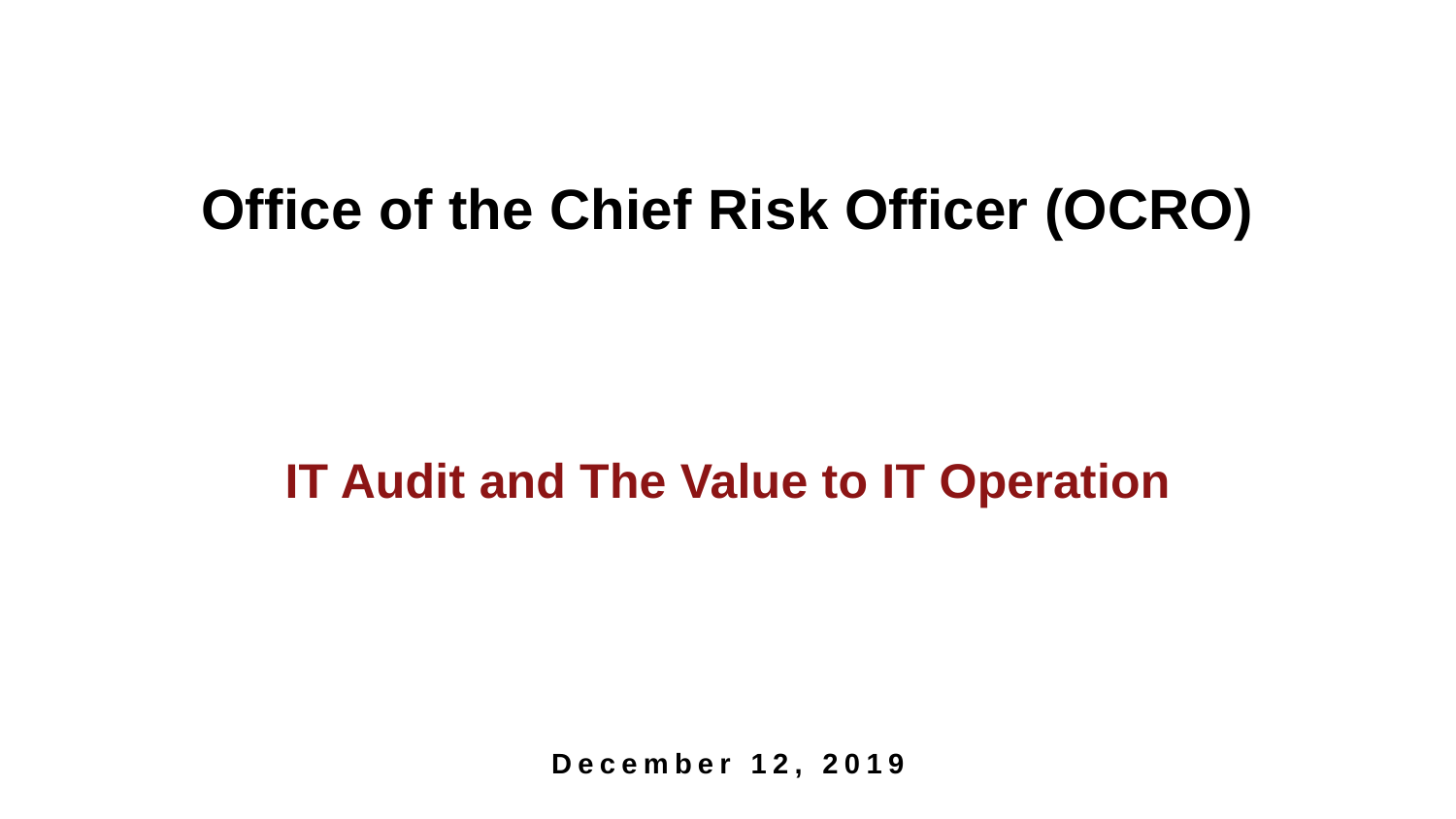

Office of the Chief Risk Officer (OCRO)
IT Audit and The Value to IT Operation
December 12, 2019